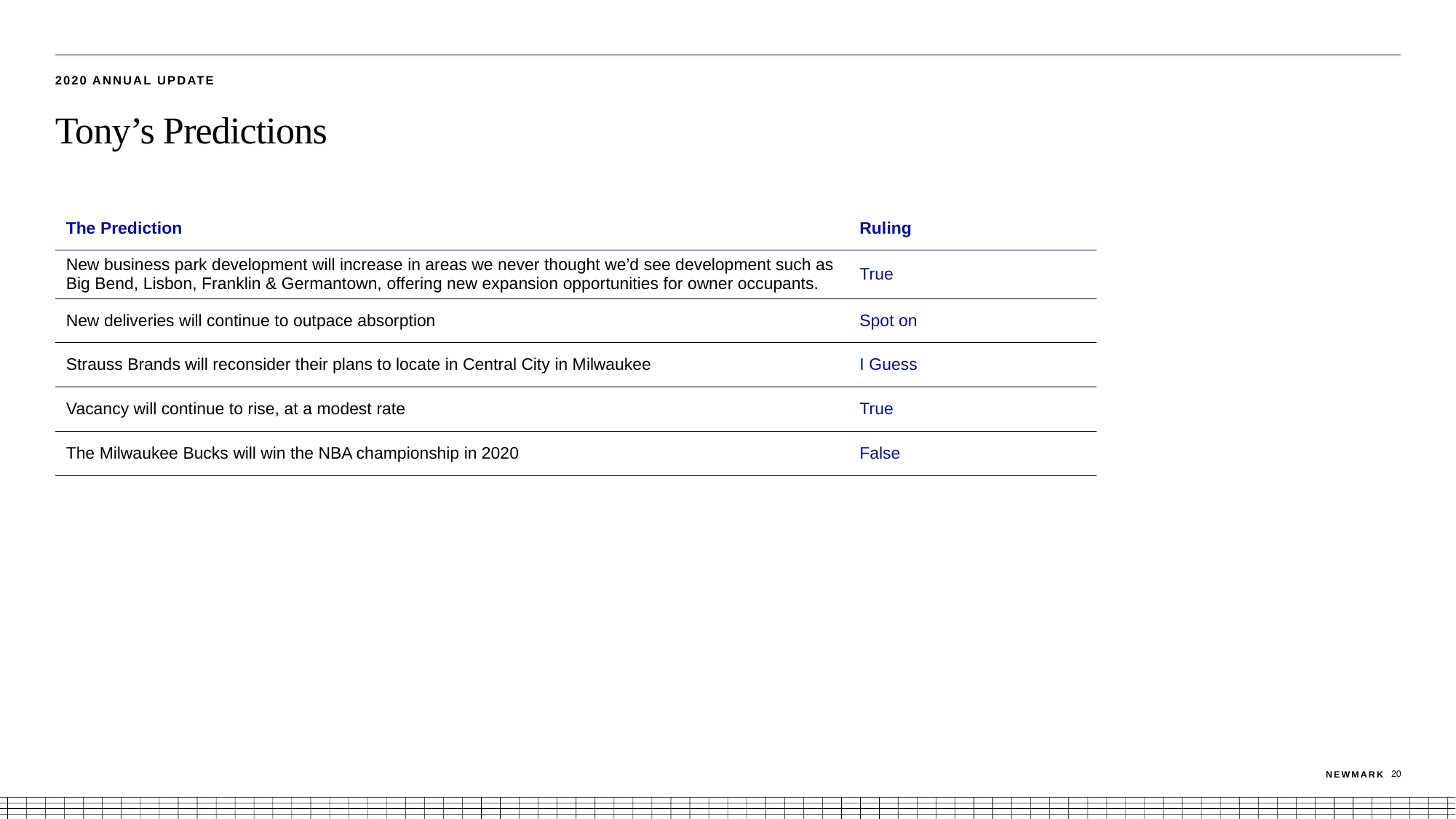

2020 Annual Update

Tony’s Predictions
| The Prediction | Ruling |
| --- | --- |
| New business park development will increase in areas we never thought we’d see development such as Big Bend, Lisbon, Franklin & Germantown, offering new expansion opportunities for owner occupants. | True |
| New deliveries will continue to outpace absorption | Spot on |
| Strauss Brands will reconsider their plans to locate in Central City in Milwaukee | I Guess |
| Vacancy will continue to rise, at a modest rate | True |
| The Milwaukee Bucks will win the NBA championship in 2020 | False |
20